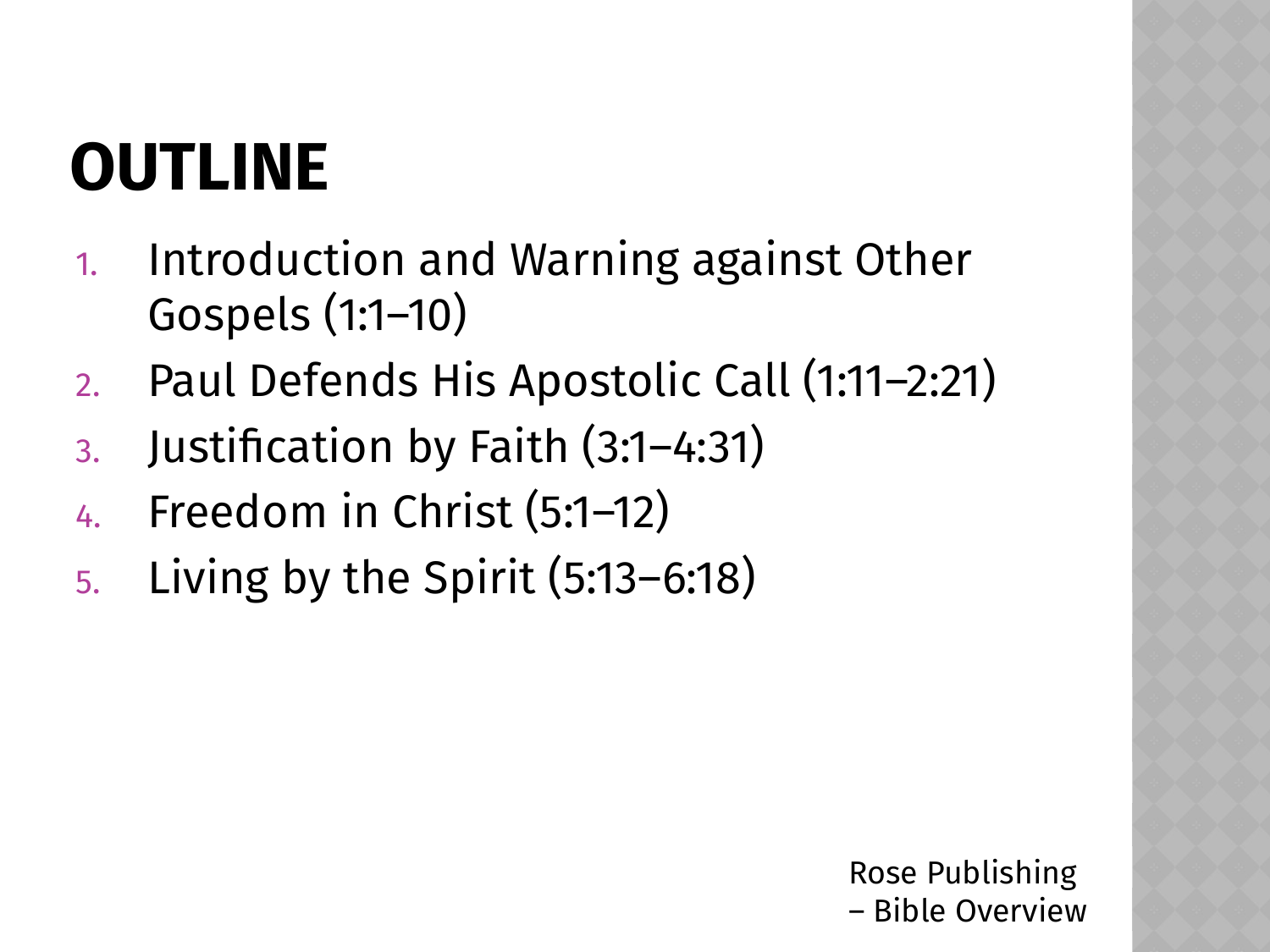

# OUTLINE
Introduction and Warning against Other Gospels (1:1–10)
Paul Defends His Apostolic Call (1:11–2:21)
Justification by Faith (3:1–4:31)
Freedom in Christ (5:1–12)
Living by the Spirit (5:13–6:18)
Rose Publishing – Bible Overview